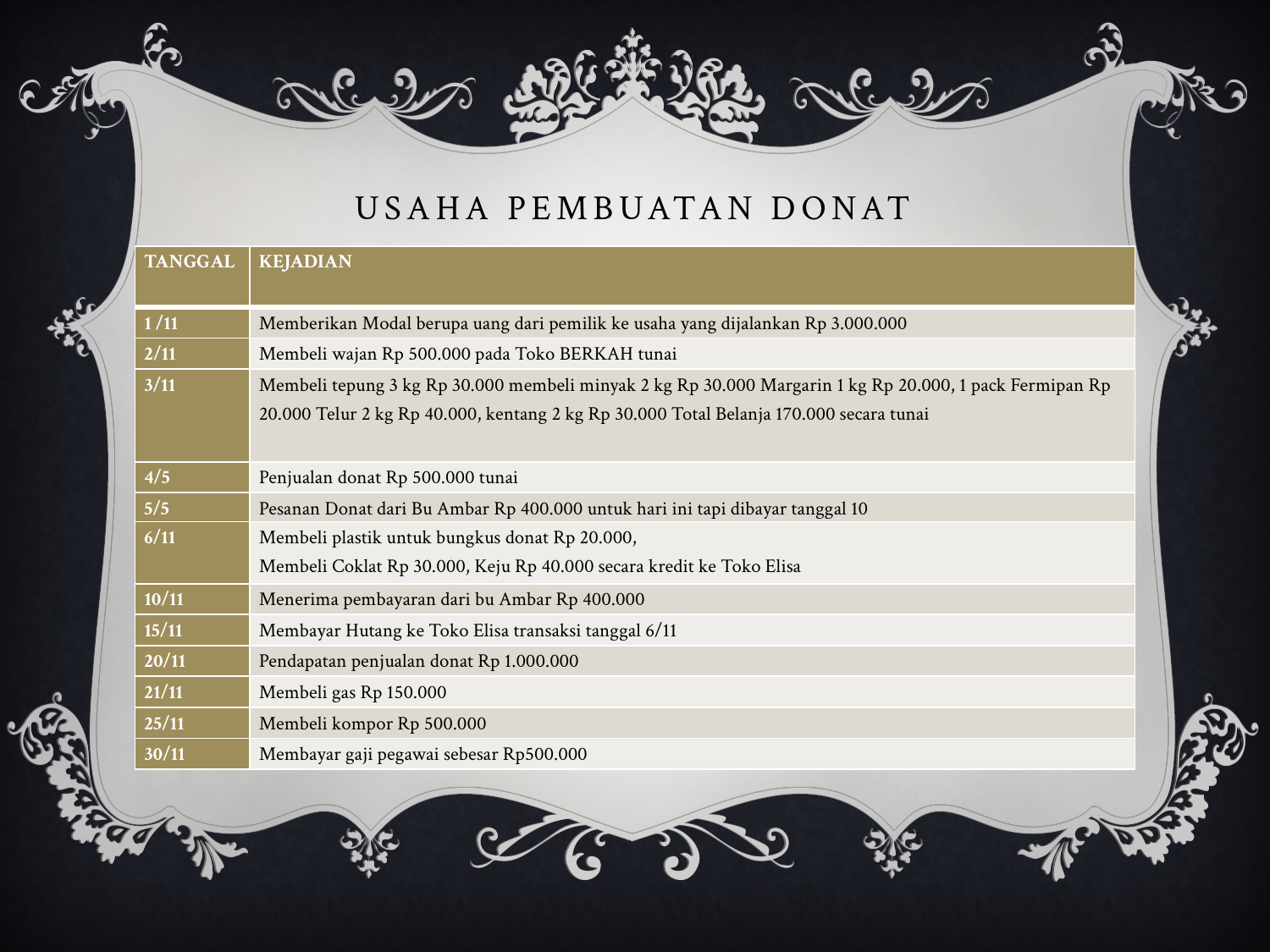

# USAHA PEMBUATAN DONAT
| TANGGAL | KEJADIAN |
| --- | --- |
| 1 /11 | Memberikan Modal berupa uang dari pemilik ke usaha yang dijalankan Rp 3.000.000 |
| 2/11 | Membeli wajan Rp 500.000 pada Toko BERKAH tunai |
| 3/11 | Membeli tepung 3 kg Rp 30.000 membeli minyak 2 kg Rp 30.000 Margarin 1 kg Rp 20.000, 1 pack Fermipan Rp 20.000 Telur 2 kg Rp 40.000, kentang 2 kg Rp 30.000 Total Belanja 170.000 secara tunai |
| 4/5 | Penjualan donat Rp 500.000 tunai |
| 5/5 | Pesanan Donat dari Bu Ambar Rp 400.000 untuk hari ini tapi dibayar tanggal 10 |
| 6/11 | Membeli plastik untuk bungkus donat Rp 20.000, Membeli Coklat Rp 30.000, Keju Rp 40.000 secara kredit ke Toko Elisa |
| 10/11 | Menerima pembayaran dari bu Ambar Rp 400.000 |
| 15/11 | Membayar Hutang ke Toko Elisa transaksi tanggal 6/11 |
| 20/11 | Pendapatan penjualan donat Rp 1.000.000 |
| 21/11 | Membeli gas Rp 150.000 |
| 25/11 | Membeli kompor Rp 500.000 |
| 30/11 | Membayar gaji pegawai sebesar Rp500.000 |